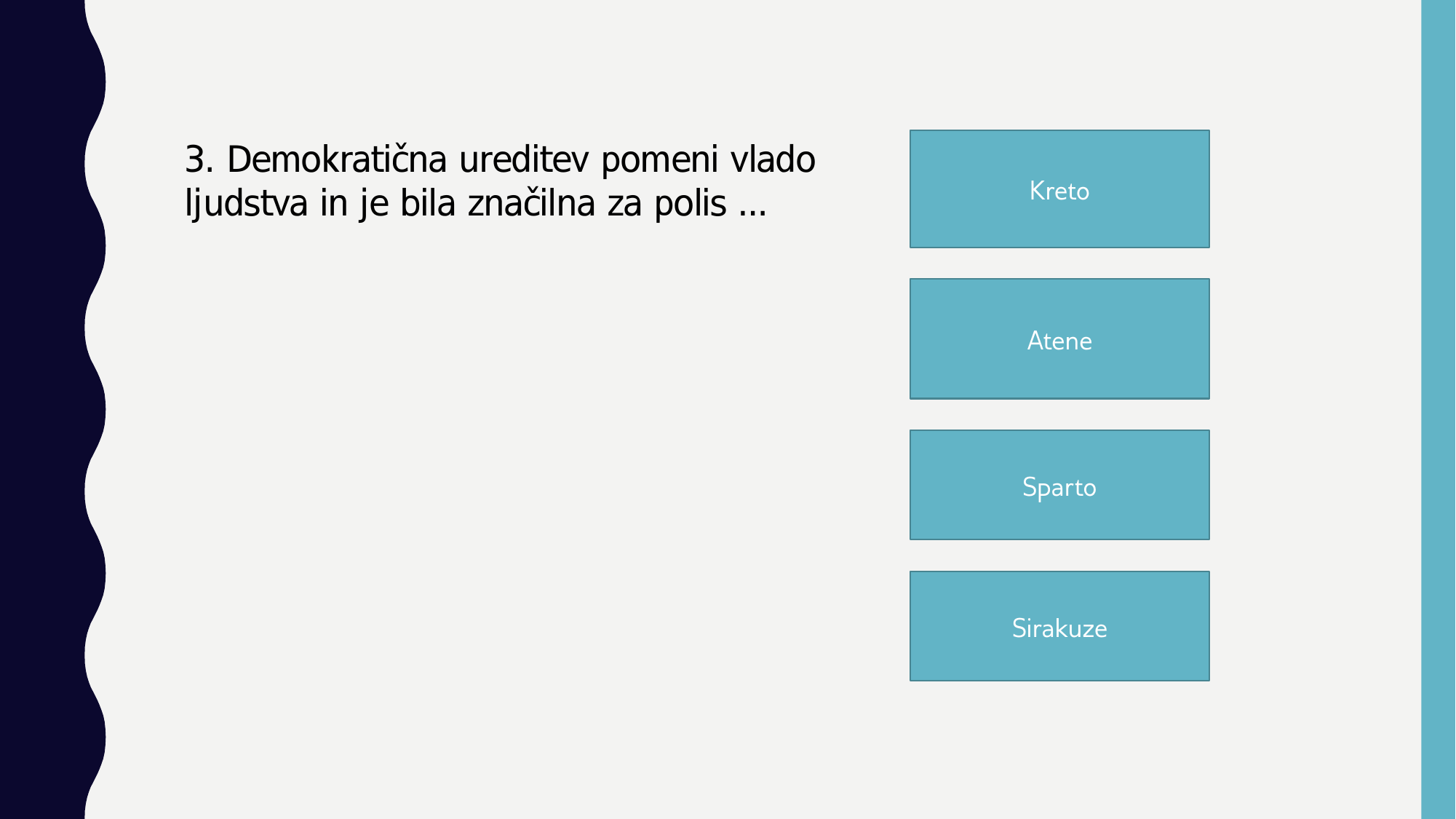

3. Demokratična ureditev pomeni vlado ljudstva in je bila značilna za polis …
Kreto
Atene
Sparto
Sirakuze